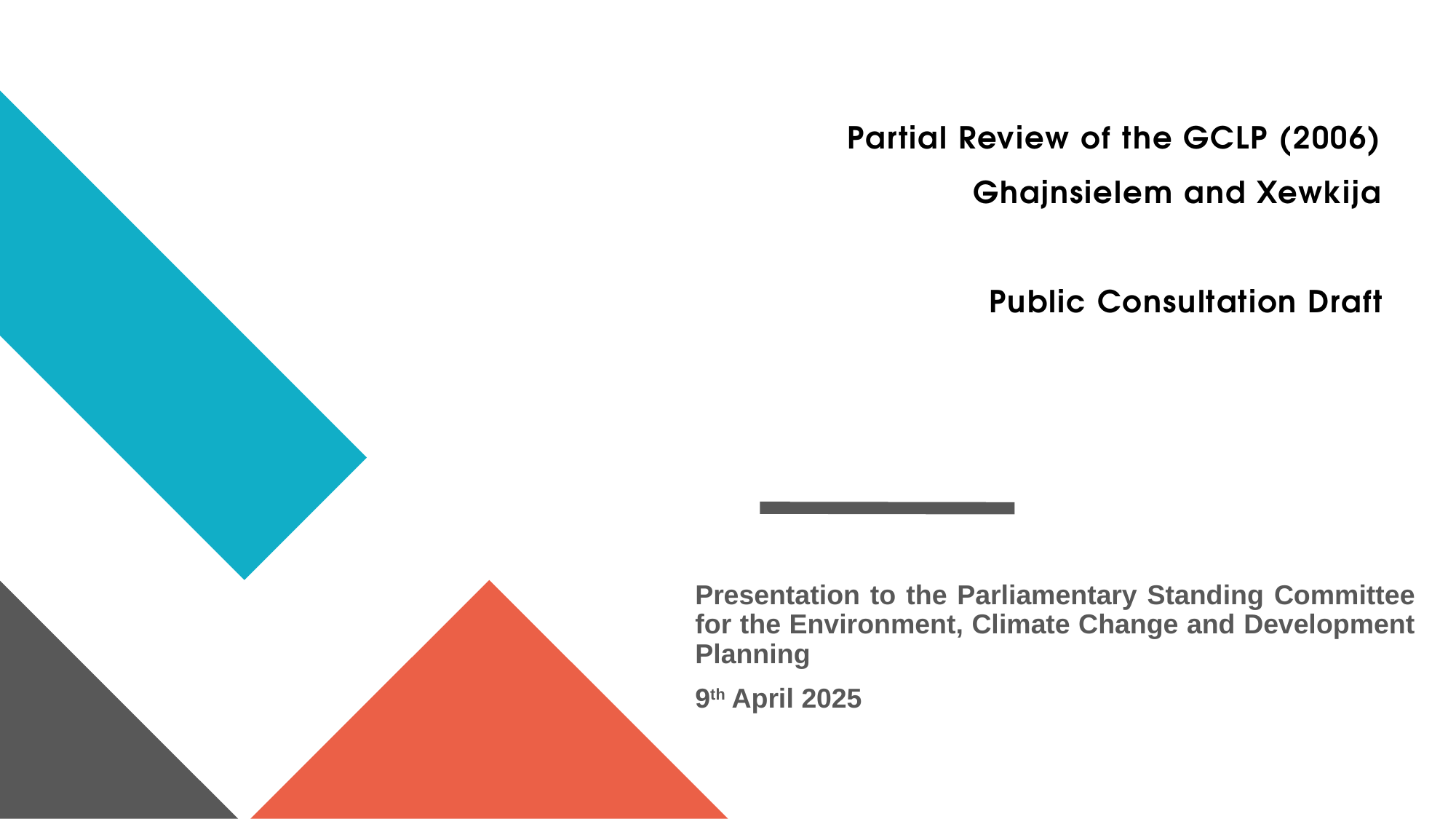

# Partial Review of the GCLP (2006) Ghajnsielem and Xewkija Public Consultation Draft
Presentation to the Parliamentary Standing Committee for the Environment, Climate Change and Development Planning
9th April 2025